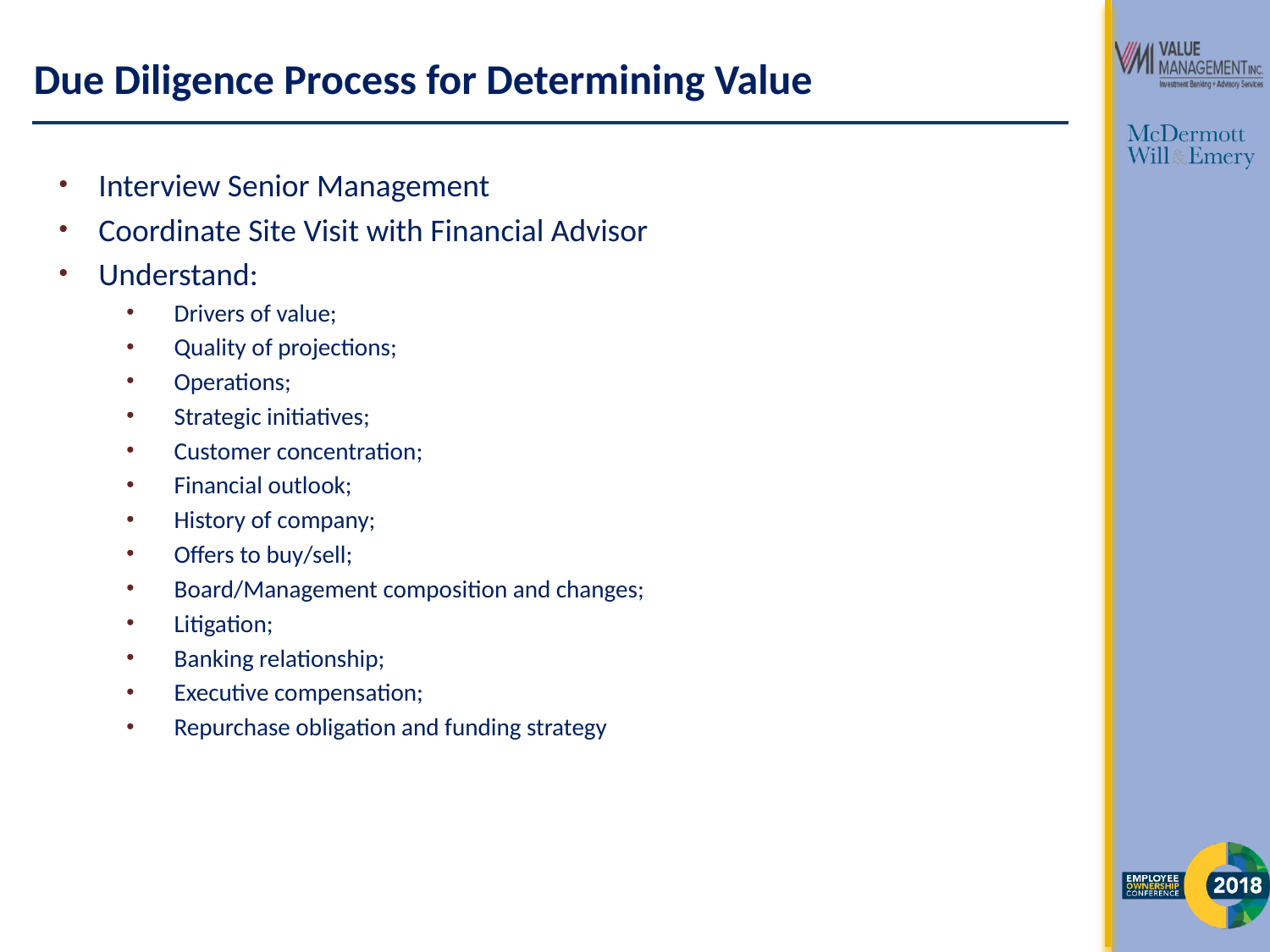

# Due Diligence Process for Determining Value
Interview Senior Management
Coordinate Site Visit with Financial Advisor
Understand:
Drivers of value;
Quality of projections;
Operations;
Strategic initiatives;
Customer concentration;
Financial outlook;
History of company;
Offers to buy/sell;
Board/Management composition and changes;
Litigation;
Banking relationship;
Executive compensation;
Repurchase obligation and funding strategy